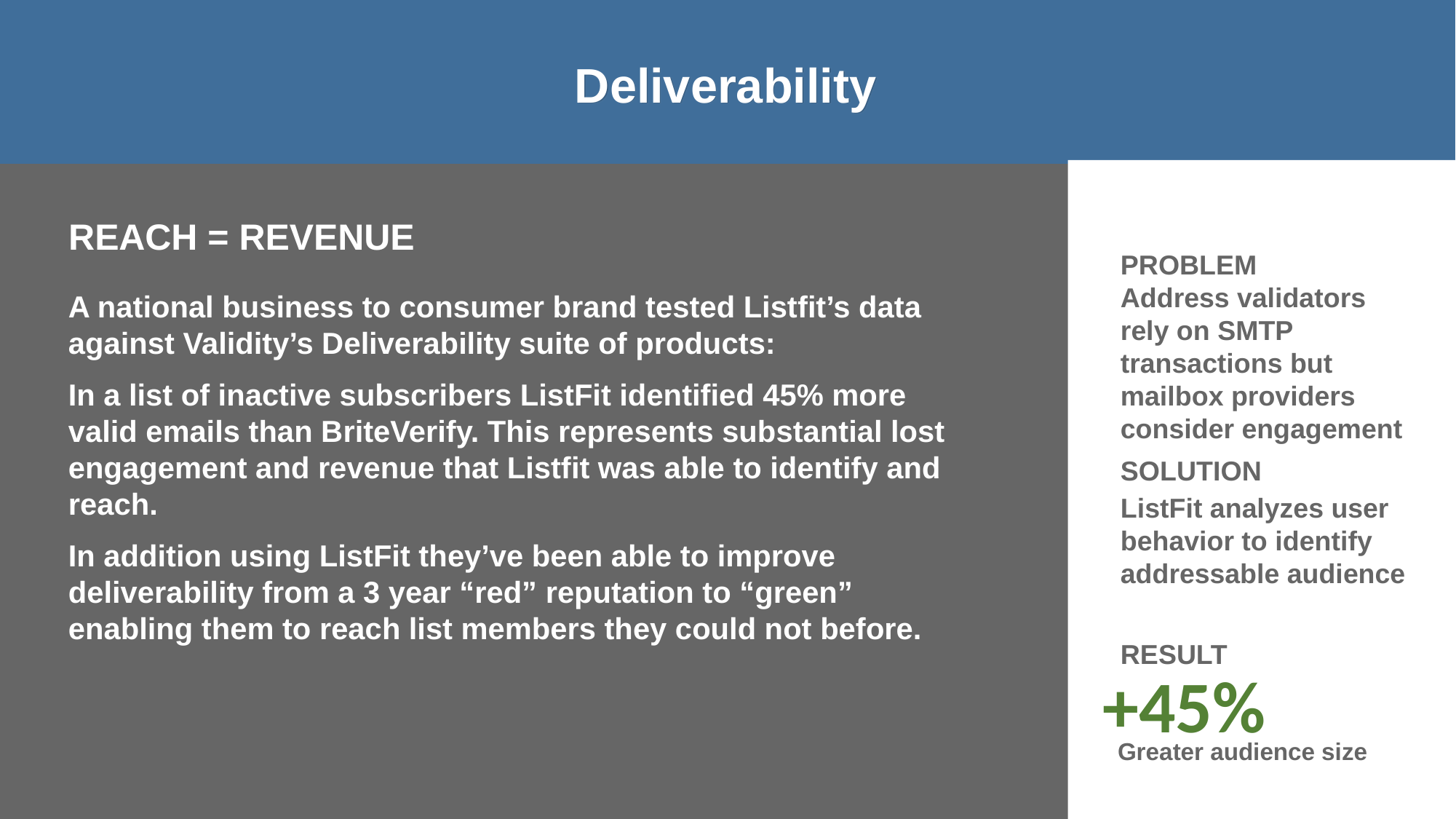

Deliverability

REACH = REVENUE
PROBLEM
Address validators rely on SMTP transactions but mailbox providers consider engagement
A national business to consumer brand tested Listfit’s data against Validity’s Deliverability suite of products:
In a list of inactive subscribers ListFit identified 45% more valid emails than BriteVerify. This represents substantial lost engagement and revenue that Listfit was able to identify and reach.
In addition using ListFit they’ve been able to improve deliverability from a 3 year “red” reputation to “green” enabling them to reach list members they could not before.

SOLUTION
ListFit analyzes user behavior to identify addressable audience
RESULT
+45%
Greater audience size